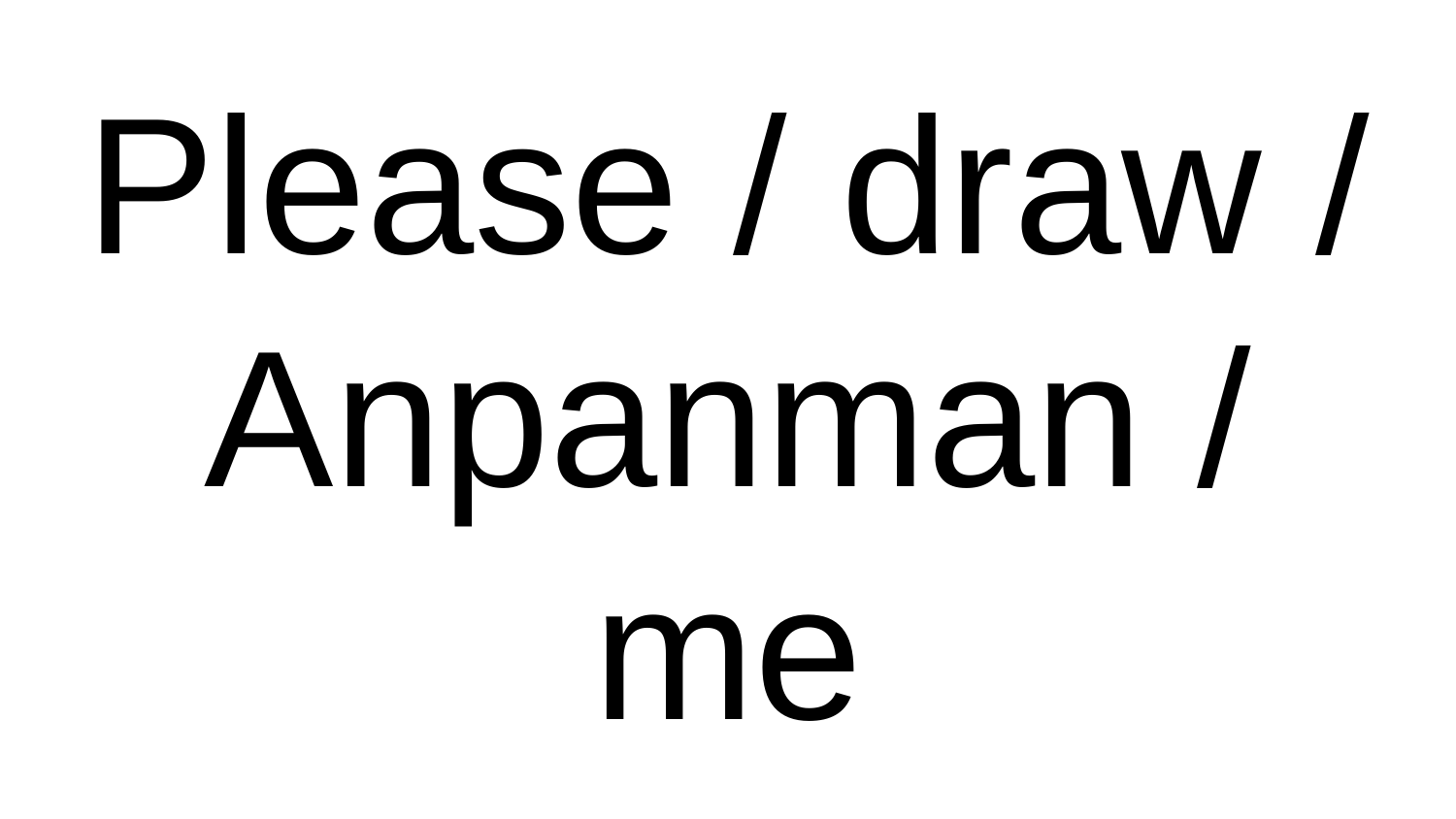

# Please / draw / Anpanman / me